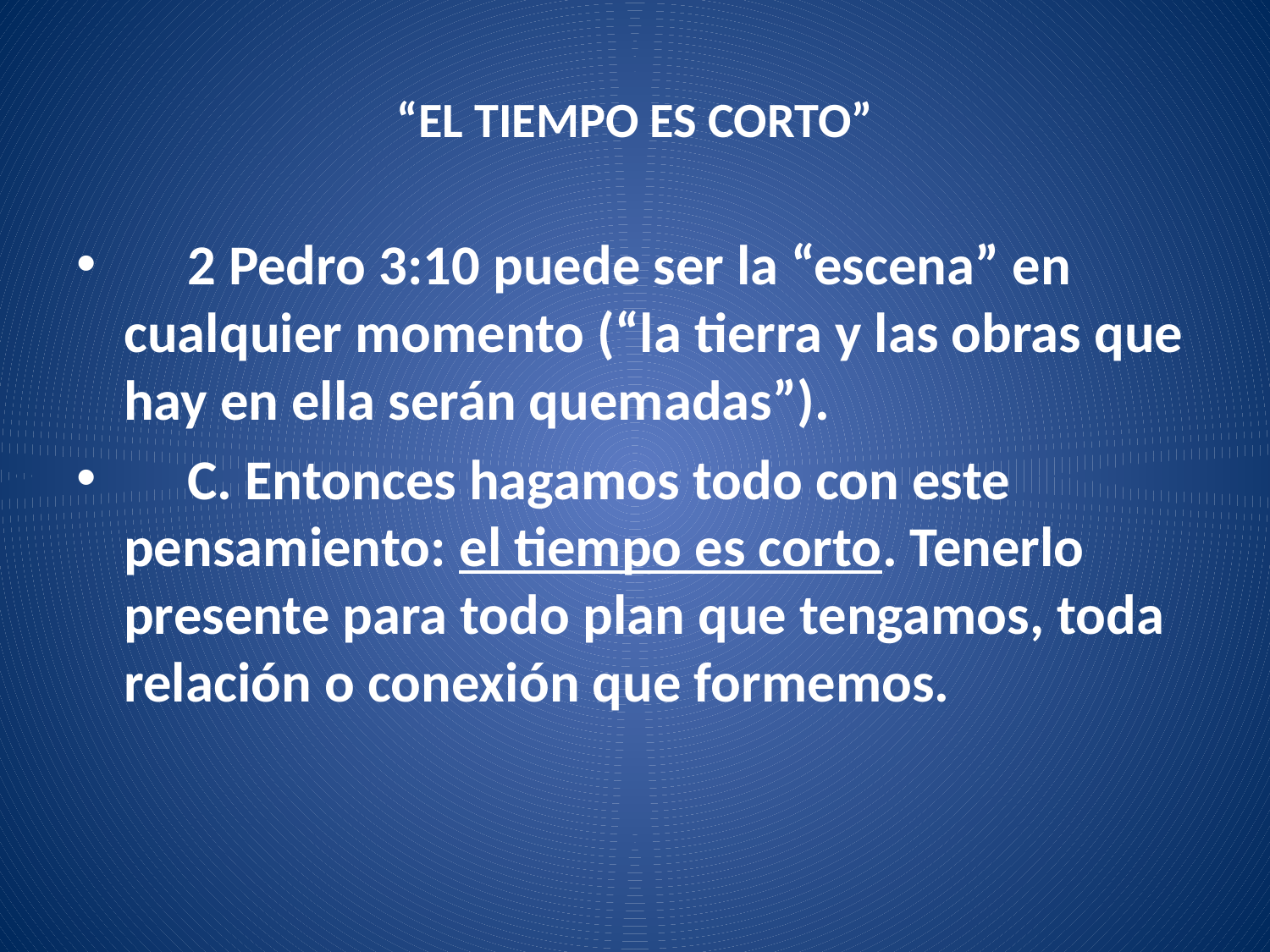

# “EL TIEMPO ES CORTO”
     2 Pedro 3:10 puede ser la “escena” en cualquier momento (“la tierra y las obras que hay en ella serán quemadas”).
     C. Entonces hagamos todo con este pensamiento: el tiempo es corto. Tenerlo presente para todo plan que tengamos, toda relación o conexión que formemos.